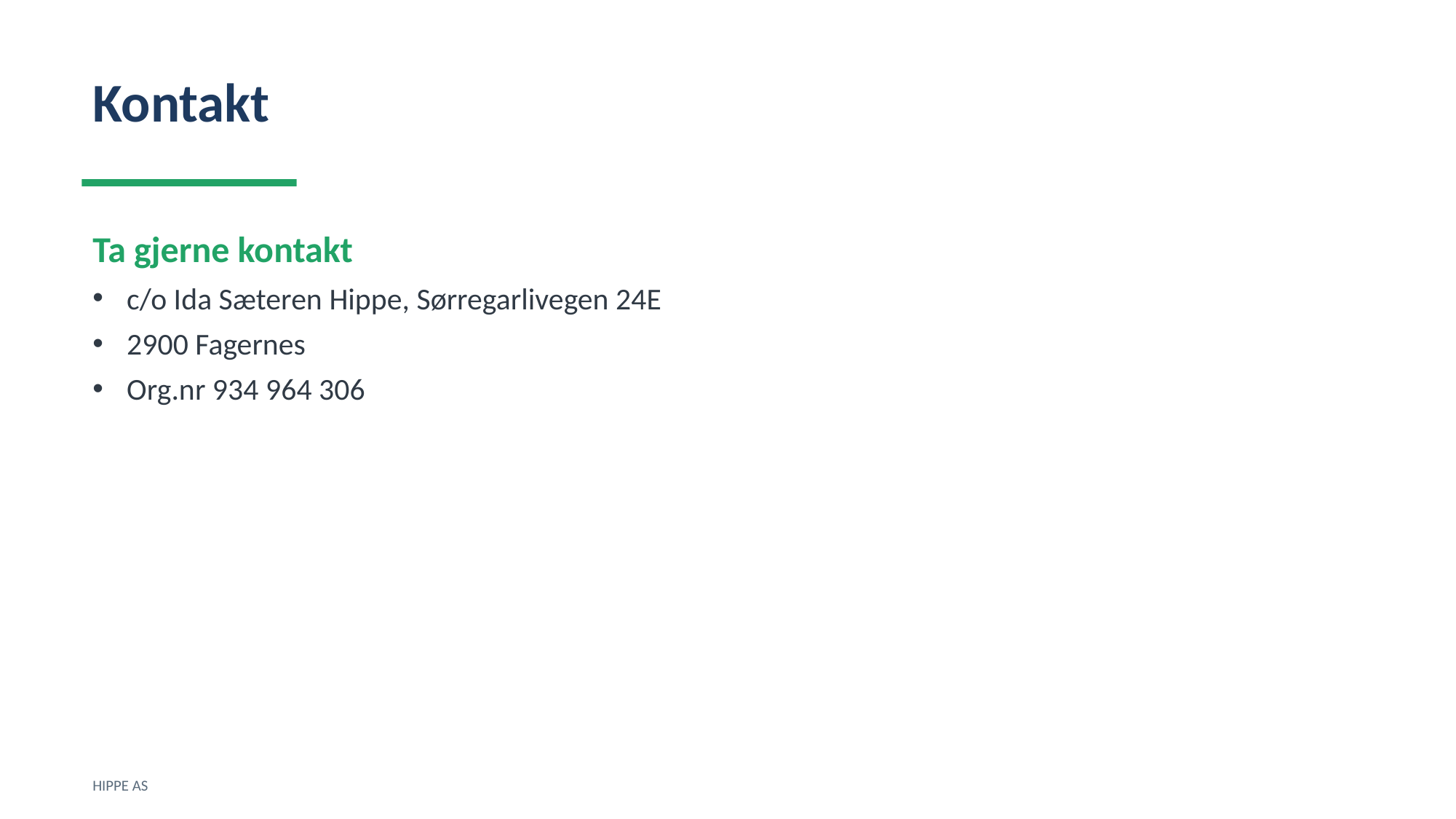

Kontakt

Ta gjerne kontakt
c/o Ida Sæteren Hippe, Sørregarlivegen 24E
2900 Fagernes
Org.nr 934 964 306
HIPPE AS